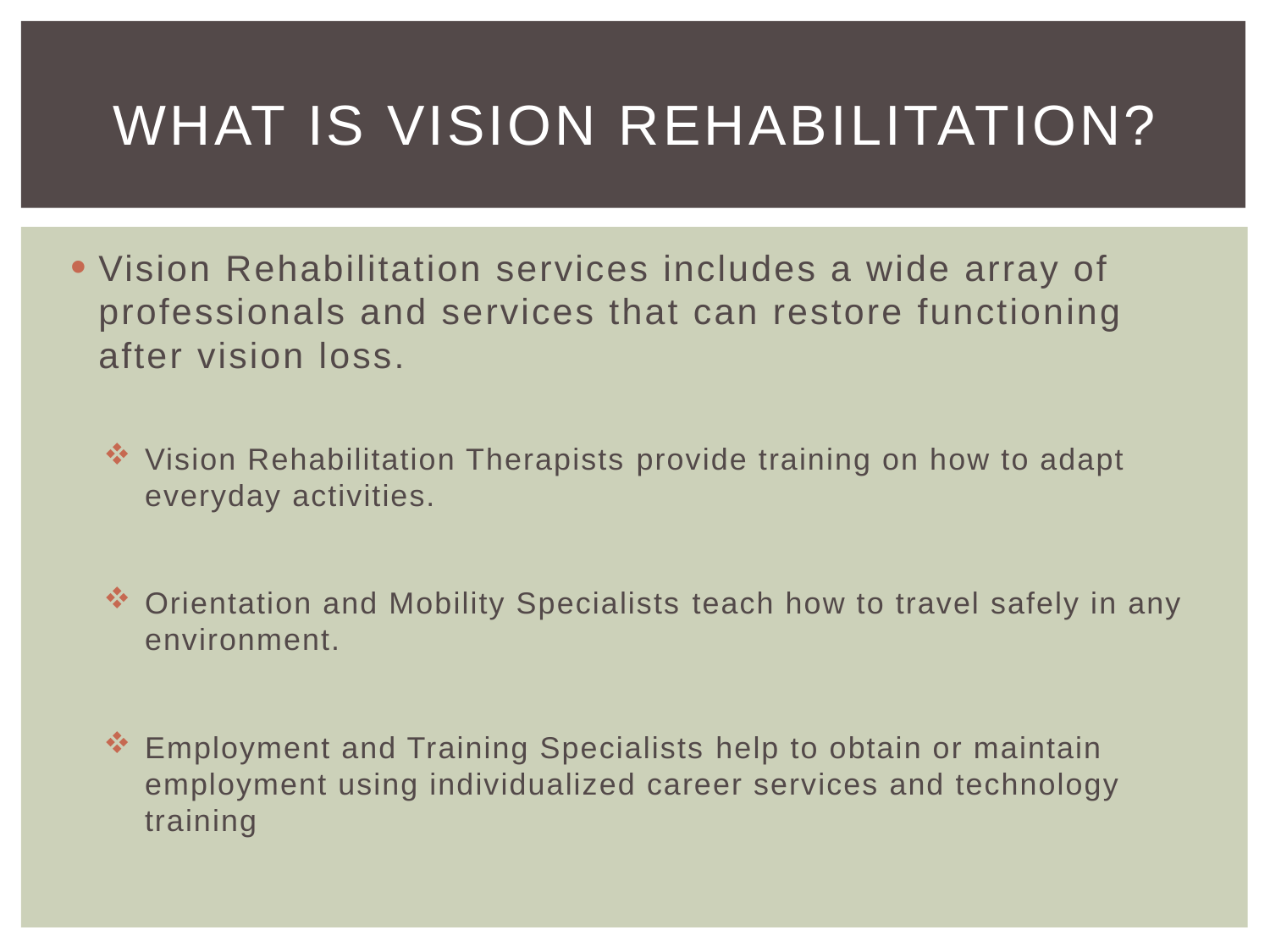

# What is Vision Rehabilitation?
Vision Rehabilitation services includes a wide array of professionals and services that can restore functioning after vision loss.

Vision Rehabilitation Therapists provide training on how to adapt everyday activities.

Orientation and Mobility Specialists teach how to travel safely in any environment.

Employment and Training Specialists help to obtain or maintain employment using individualized career services and technology training